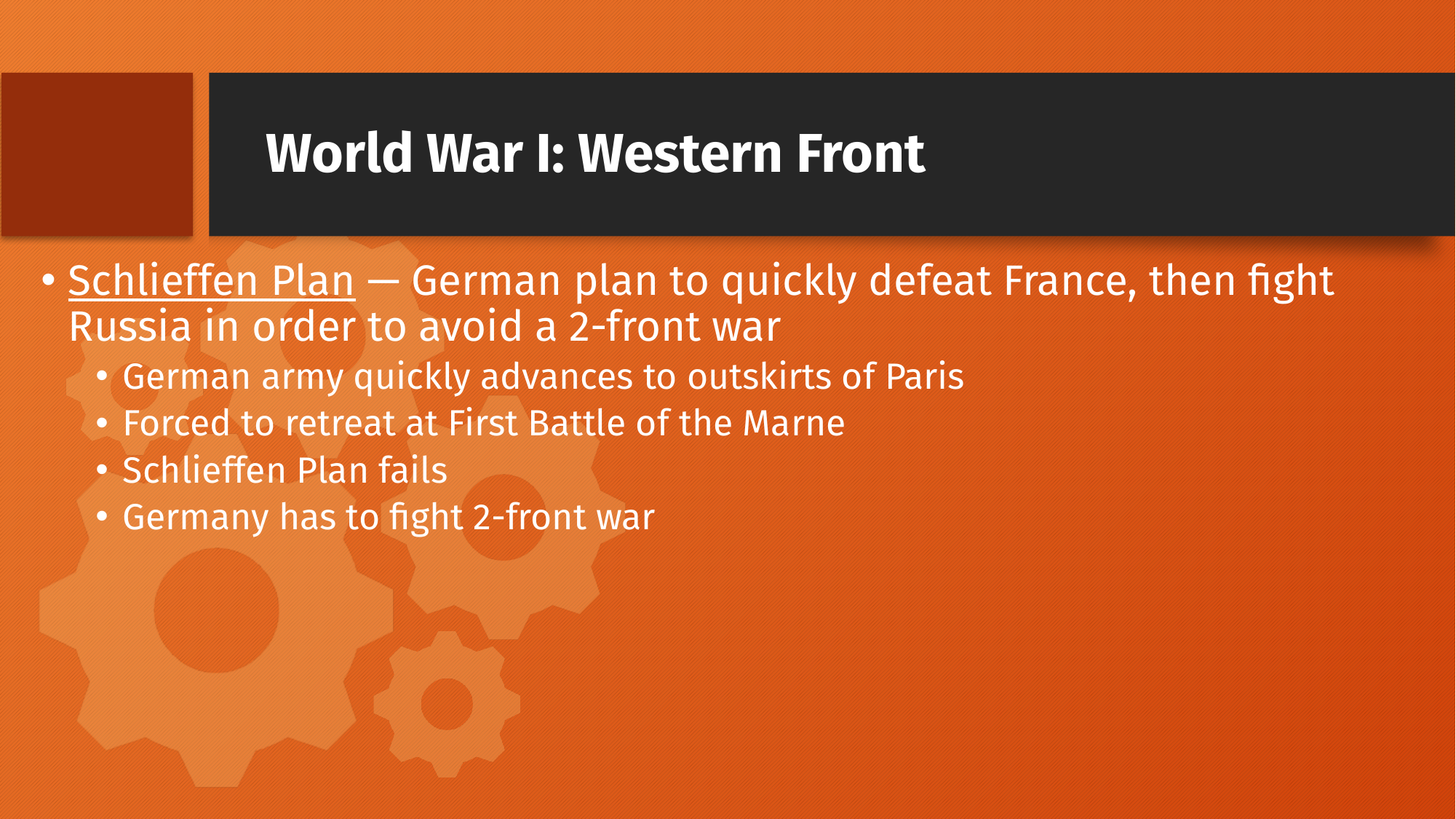

# World War I: Western Front
Schlieffen Plan — German plan to quickly defeat France, then fight Russia in order to avoid a 2-front war
German army quickly advances to outskirts of Paris
Forced to retreat at First Battle of the Marne
Schlieffen Plan fails
Germany has to fight 2-front war